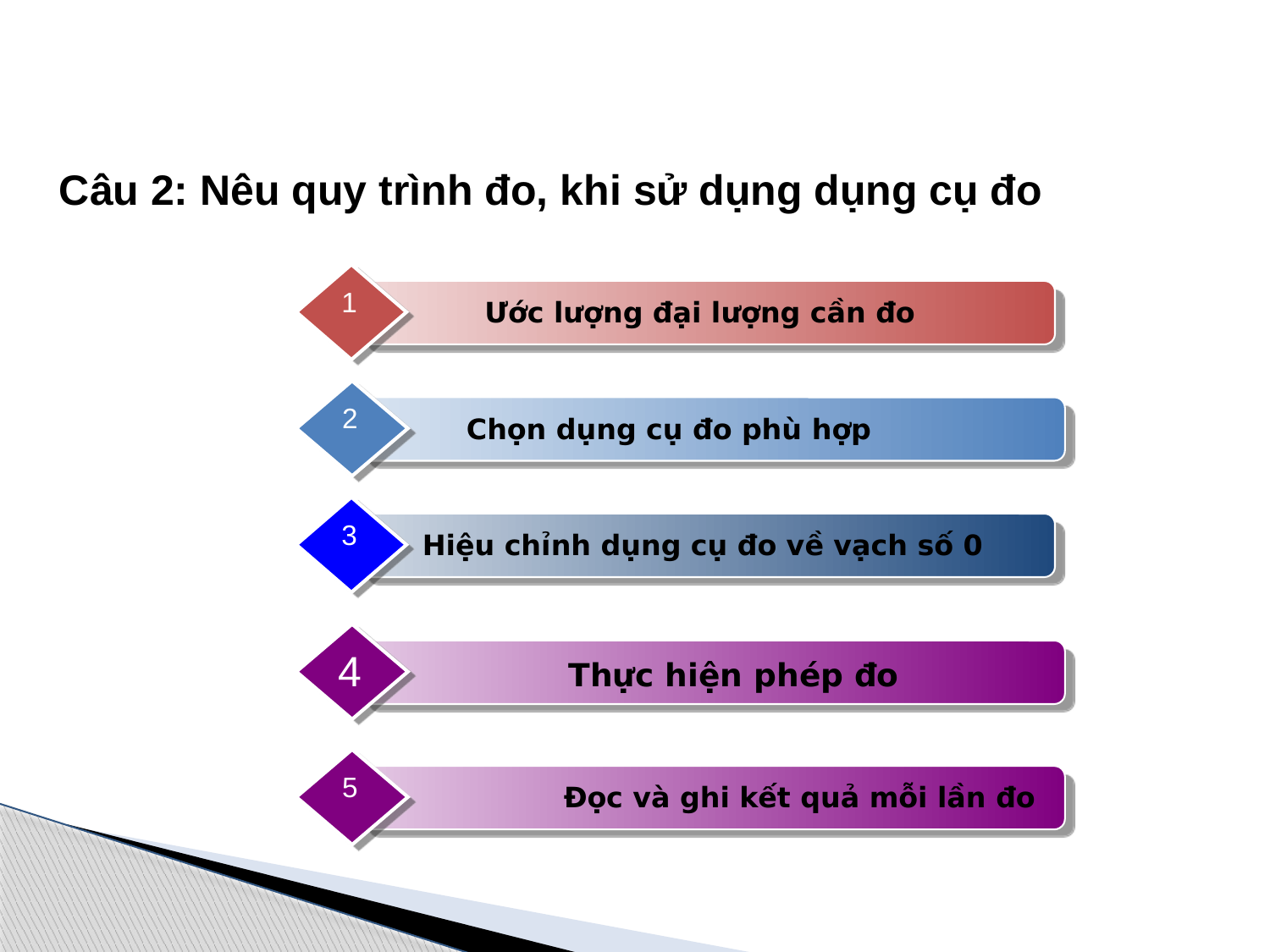

3. GIỚI THIỆU MỘT SỐ DỤNG CỤ ĐO
 Câu 2: Nêu quy trình đo, khi sử dụng dụng cụ đo

1

        Ước lượng đại lượng cần đo

2

      Chọn dụng cụ đo phù hợp

3

Hiệu chỉnh dụng cụ đo về vạch số 0

4

 Thực hiện phép đo

5

                Đọc và ghi kết quả mỗi lần đo